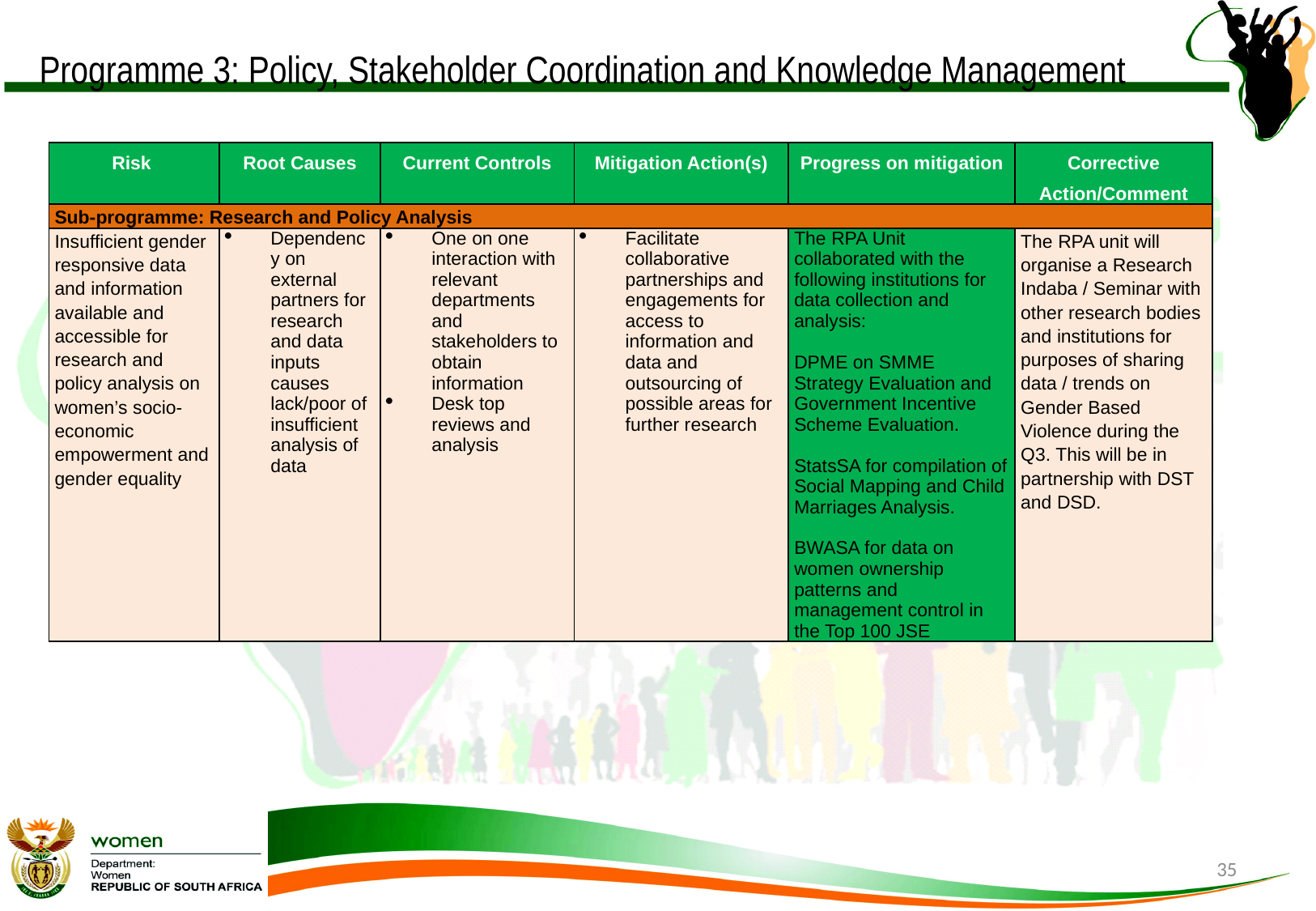

# Programme 3: Policy, Stakeholder Coordination and Knowledge Management
| Risk | Root Causes | Current Controls | Mitigation Action(s) | Progress on mitigation | Corrective Action/Comment |
| --- | --- | --- | --- | --- | --- |
| Sub-programme: Research and Policy Analysis |  |  |  |  |  |
| Insufficient gender responsive data and information available and accessible for research and policy analysis on women’s socio-economic empowerment and gender equality | Dependency on external partners for research and data inputs causes lack/poor of insufficient analysis of data | One on one interaction with relevant departments and stakeholders to obtain information Desk top reviews and analysis | Facilitate collaborative partnerships and engagements for access to information and data and outsourcing of possible areas for further research | The RPA Unit collaborated with the following institutions for data collection and analysis: DPME on SMME Strategy Evaluation and Government Incentive Scheme Evaluation. StatsSA for compilation of Social Mapping and Child Marriages Analysis. BWASA for data on women ownership patterns and management control in the Top 100 JSE | The RPA unit will organise a Research Indaba / Seminar with other research bodies and institutions for purposes of sharing data / trends on Gender Based Violence during the Q3. This will be in partnership with DST and DSD. |
35